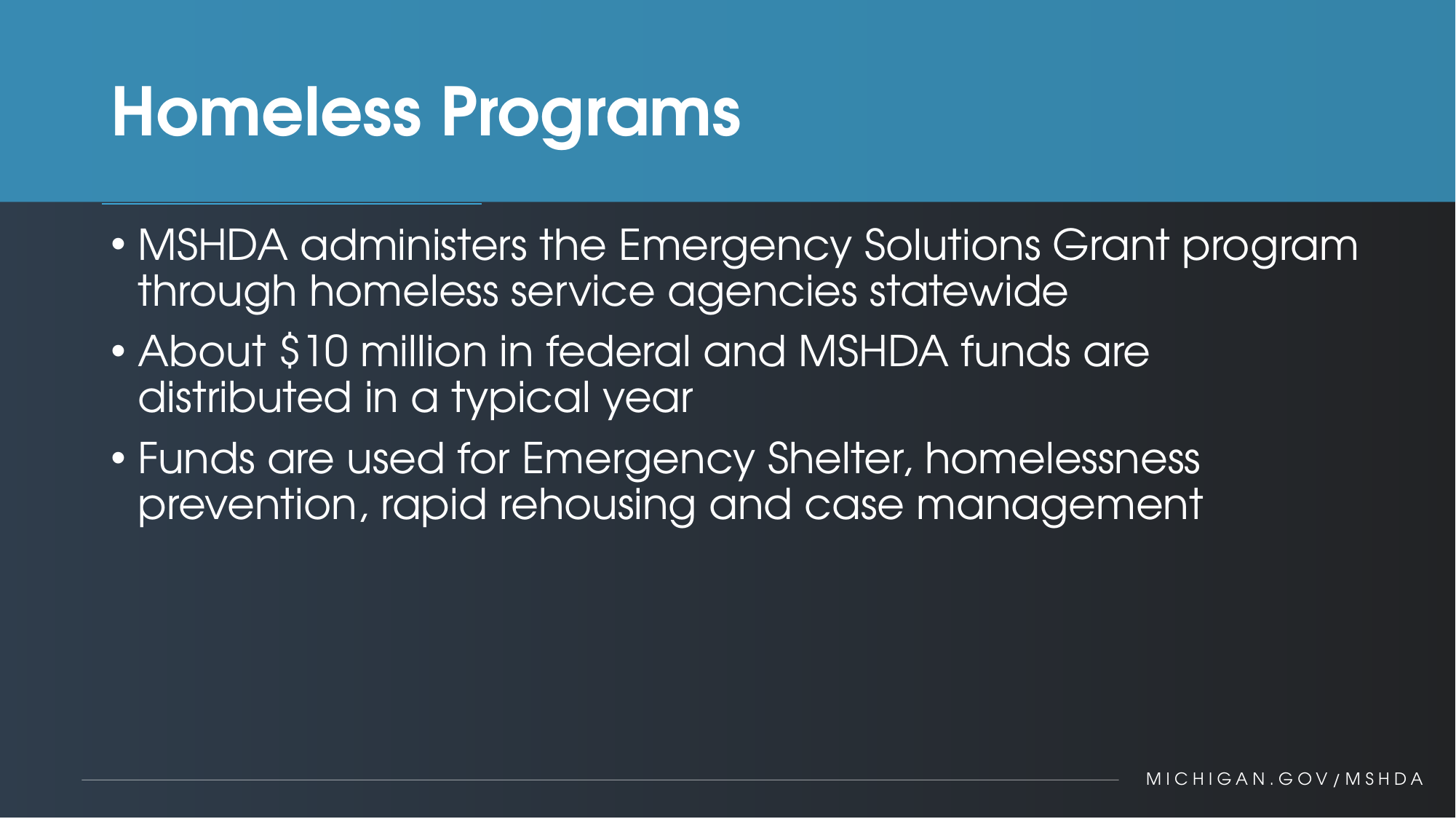

# Homeless Programs
MSHDA administers the Emergency Solutions Grant program through homeless service agencies statewide
About $10 million in federal and MSHDA funds are distributed in a typical year
Funds are used for Emergency Shelter, homelessness prevention, rapid rehousing and case management